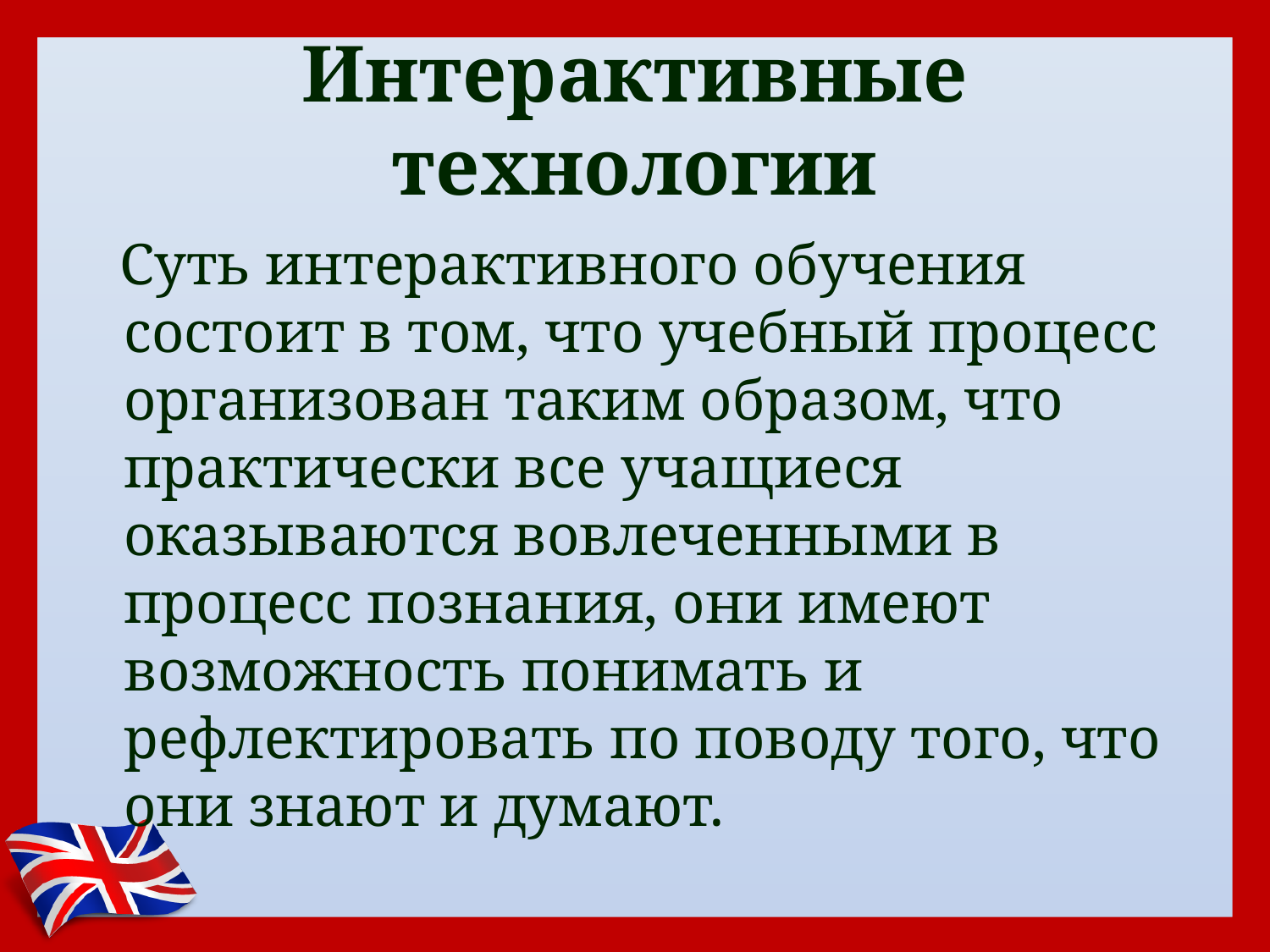

# Интерактивные технологии
   Суть интерактивного обучения состоит в том, что учебный процесс организован таким образом, что практически все учащиеся оказываются вовлеченными в процесс познания, они имеют возможность понимать и рефлектировать по поводу того, что они знают и думают.